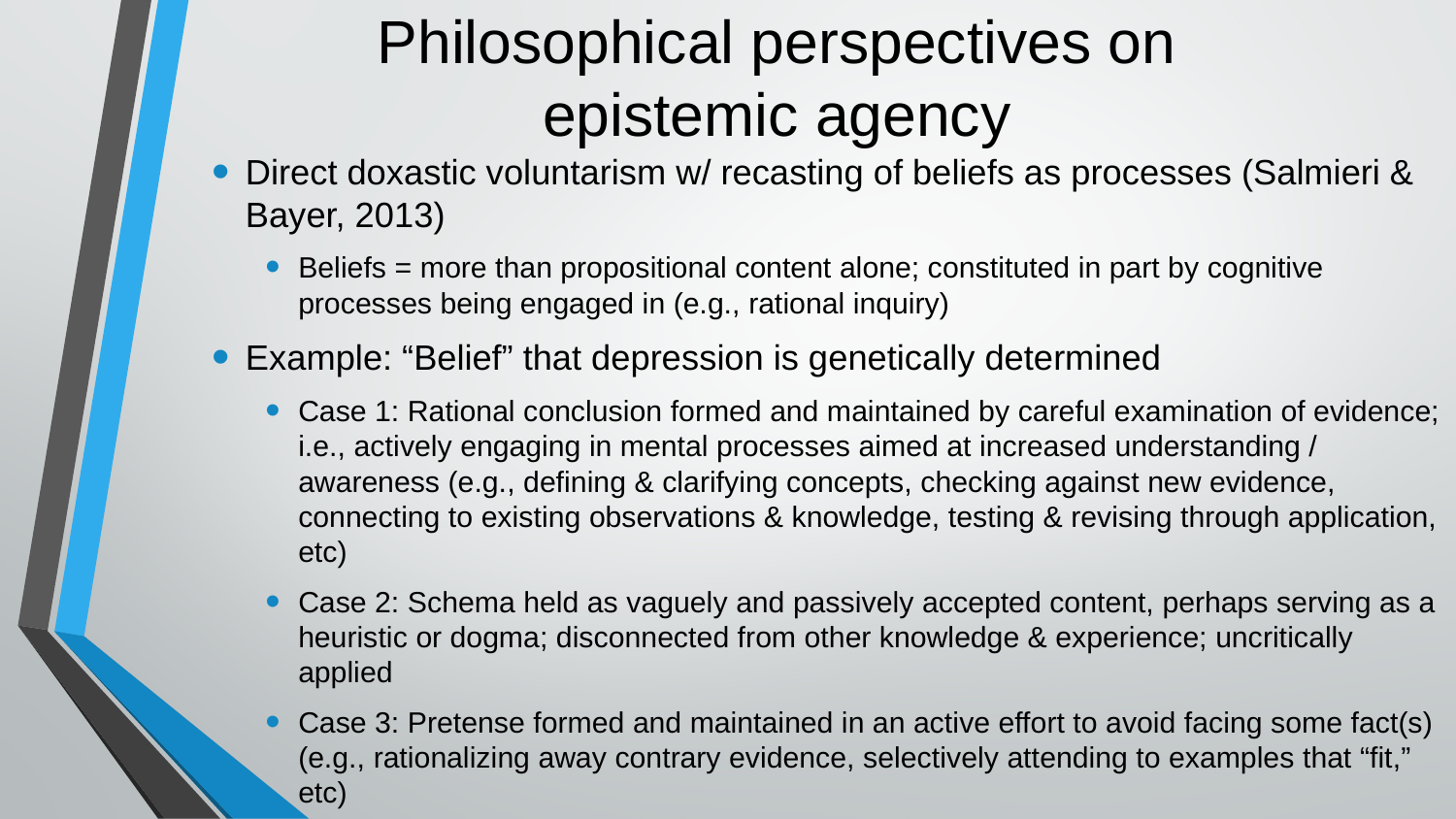

Philosophical perspectives on epistemic agency
Direct doxastic voluntarism w/ recasting of beliefs as processes (Salmieri & Bayer, 2013)
Beliefs = more than propositional content alone; constituted in part by cognitive processes being engaged in (e.g., rational inquiry)
Example: “Belief” that depression is genetically determined
Case 1: Rational conclusion formed and maintained by careful examination of evidence; i.e., actively engaging in mental processes aimed at increased understanding / awareness (e.g., defining & clarifying concepts, checking against new evidence, connecting to existing observations & knowledge, testing & revising through application, etc)
Case 2: Schema held as vaguely and passively accepted content, perhaps serving as a heuristic or dogma; disconnected from other knowledge & experience; uncritically applied
Case 3: Pretense formed and maintained in an active effort to avoid facing some fact(s) (e.g., rationalizing away contrary evidence, selectively attending to examples that “fit,” etc)